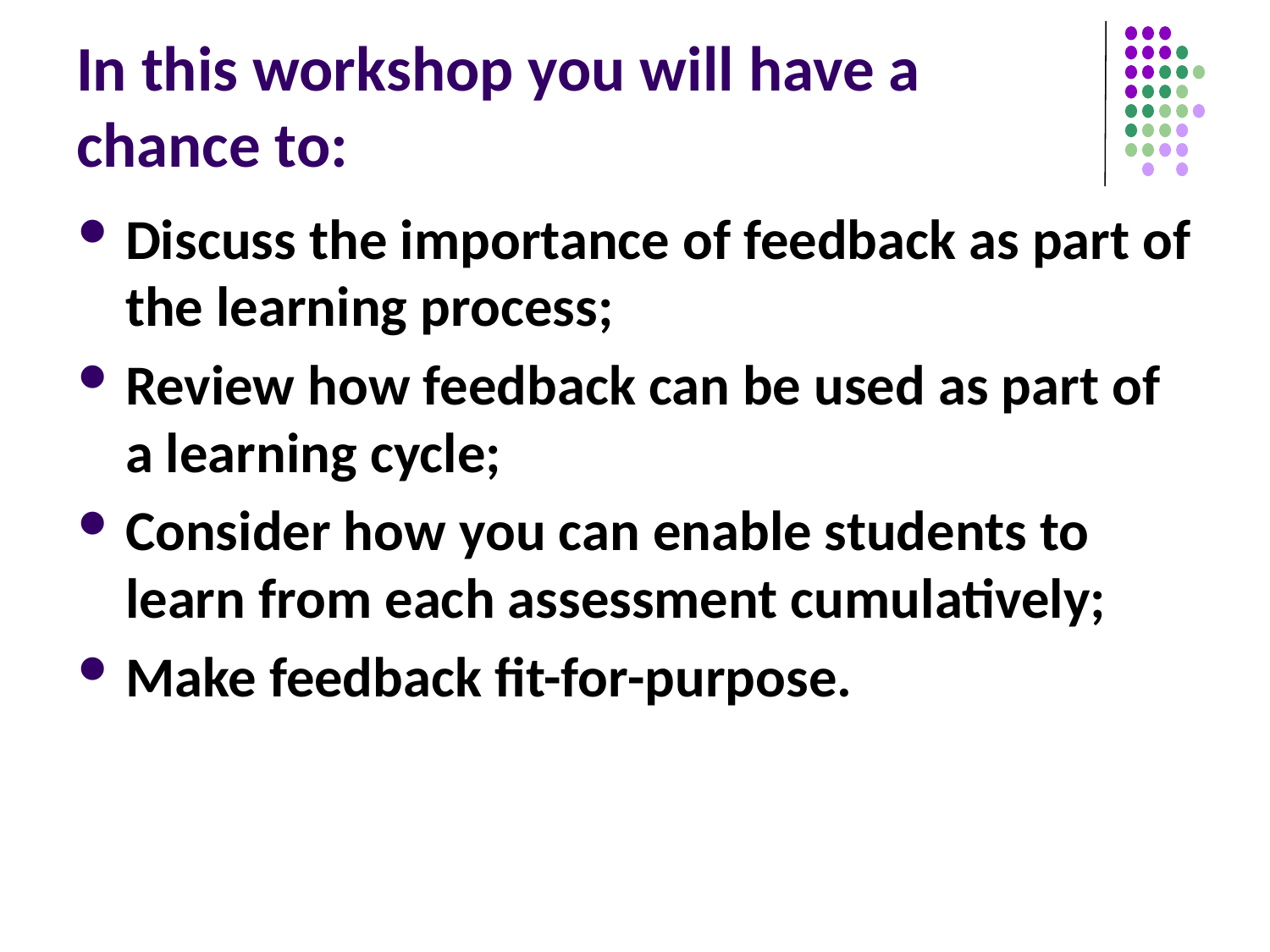

# In this workshop you will have a chance to:
Discuss the importance of feedback as part of the learning process;
Review how feedback can be used as part of a learning cycle;
Consider how you can enable students to learn from each assessment cumulatively;
Make feedback fit-for-purpose.